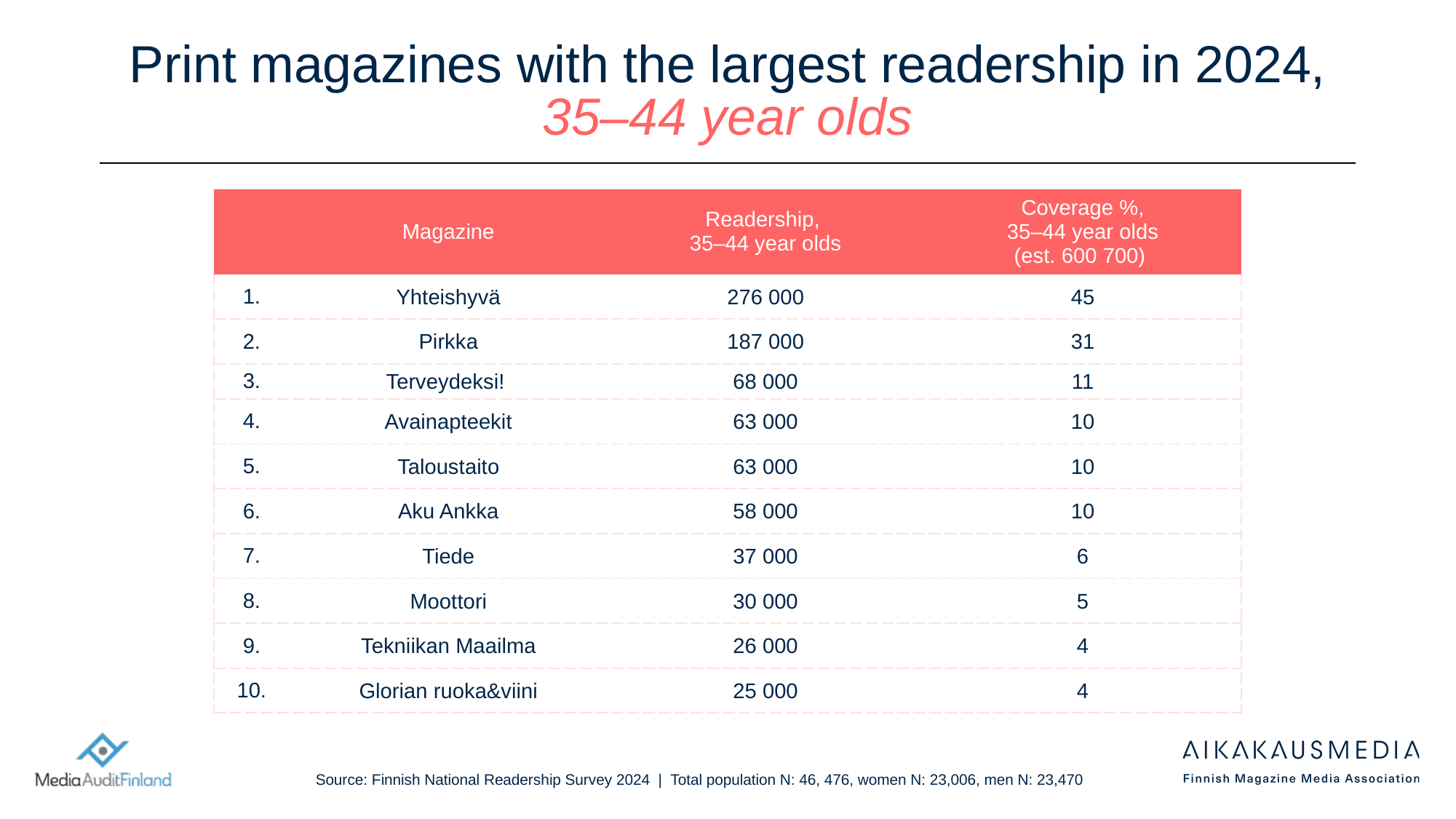

# Print magazines with the largest readership in 2024, 35–44 year olds
|  | Magazine | Readership, 35–44 year olds | Coverage %, 35–44 year olds (est. 600 700) |
| --- | --- | --- | --- |
| 1. | Yhteishyvä | 276 000 | 45 |
| 2. | Pirkka | 187 000 | 31 |
| 3. | Terveydeksi! | 68 000 | 11 |
| 4. | Avainapteekit | 63 000 | 10 |
| 5. | Taloustaito | 63 000 | 10 |
| 6. | Aku Ankka | 58 000 | 10 |
| 7. | Tiede | 37 000 | 6 |
| 8. | Moottori | 30 000 | 5 |
| 9. | Tekniikan Maailma | 26 000 | 4 |
| 10. | Glorian ruoka&viini | 25 000 | 4 |